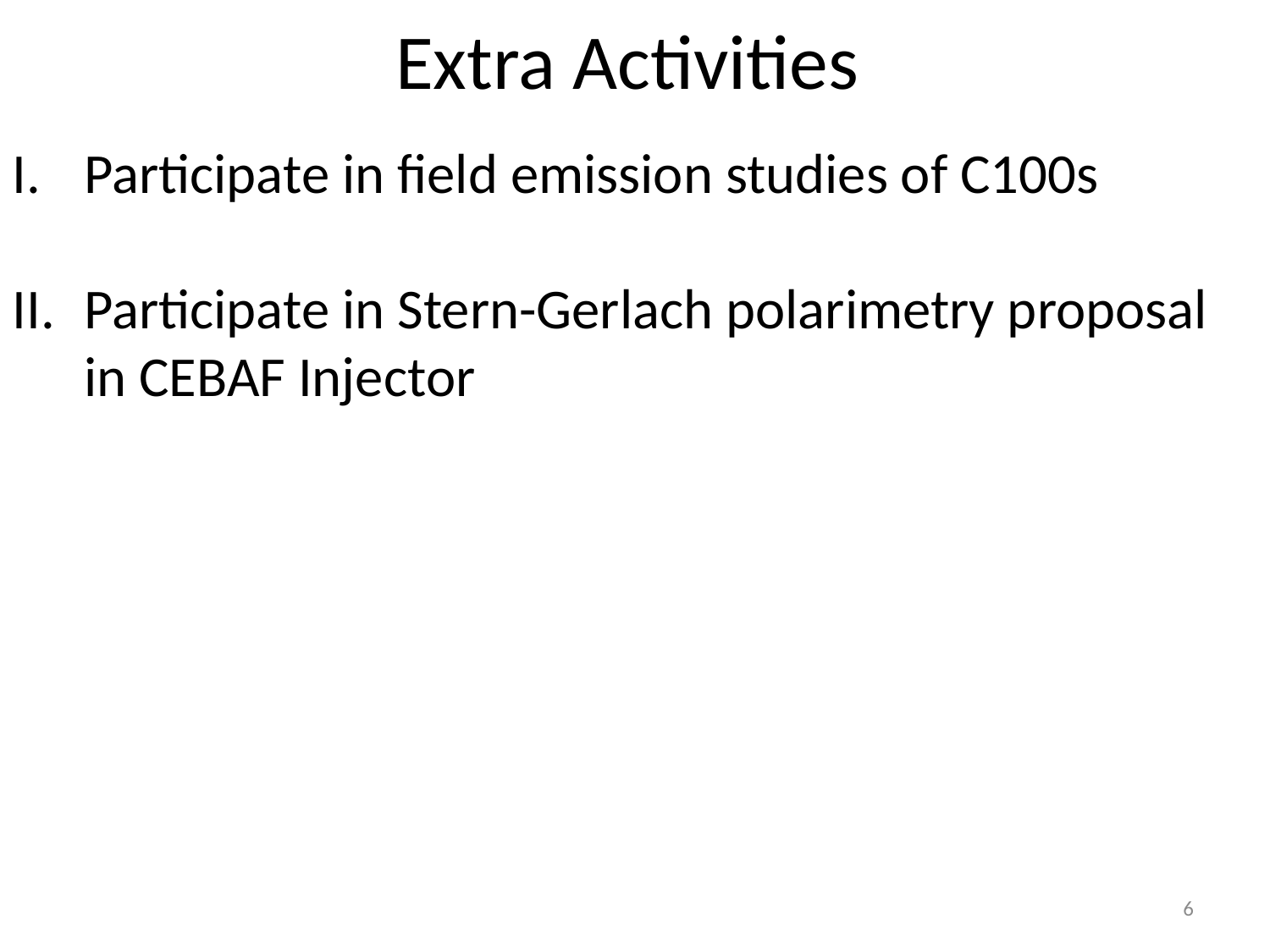

# Extra Activities
Participate in field emission studies of C100s

Participate in Stern-Gerlach polarimetry proposal in CEBAF Injector
6